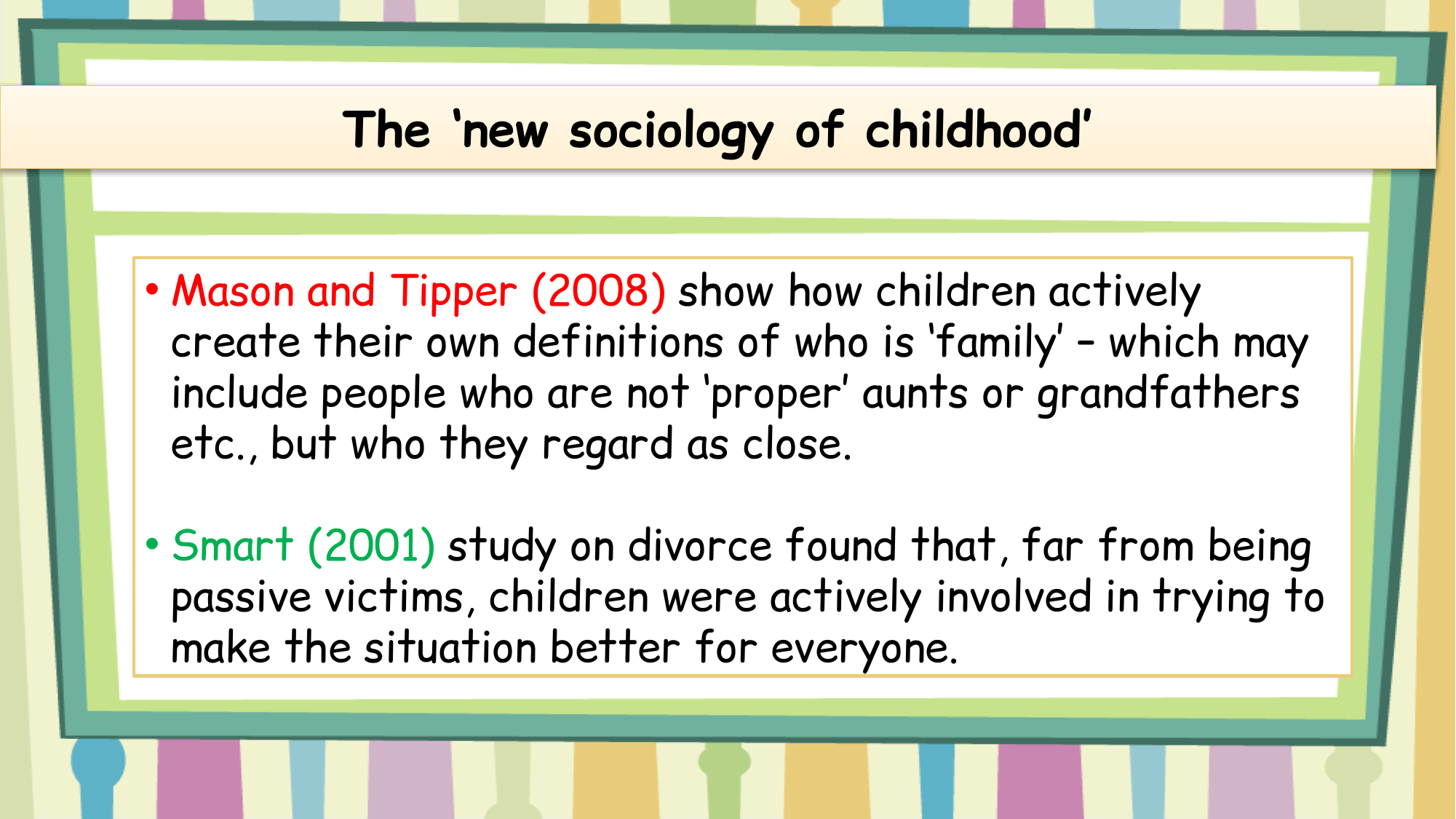

The ‘new sociology of childhood’
Mason and Tipper (2008) show how children actively create their own definitions of who is ‘family’ – which may include people who are not ‘proper’ aunts or grandfathers etc., but who they regard as close.

Smart (2001) study on divorce found that, far from being passive victims, children were actively involved in trying to make the situation better for everyone.